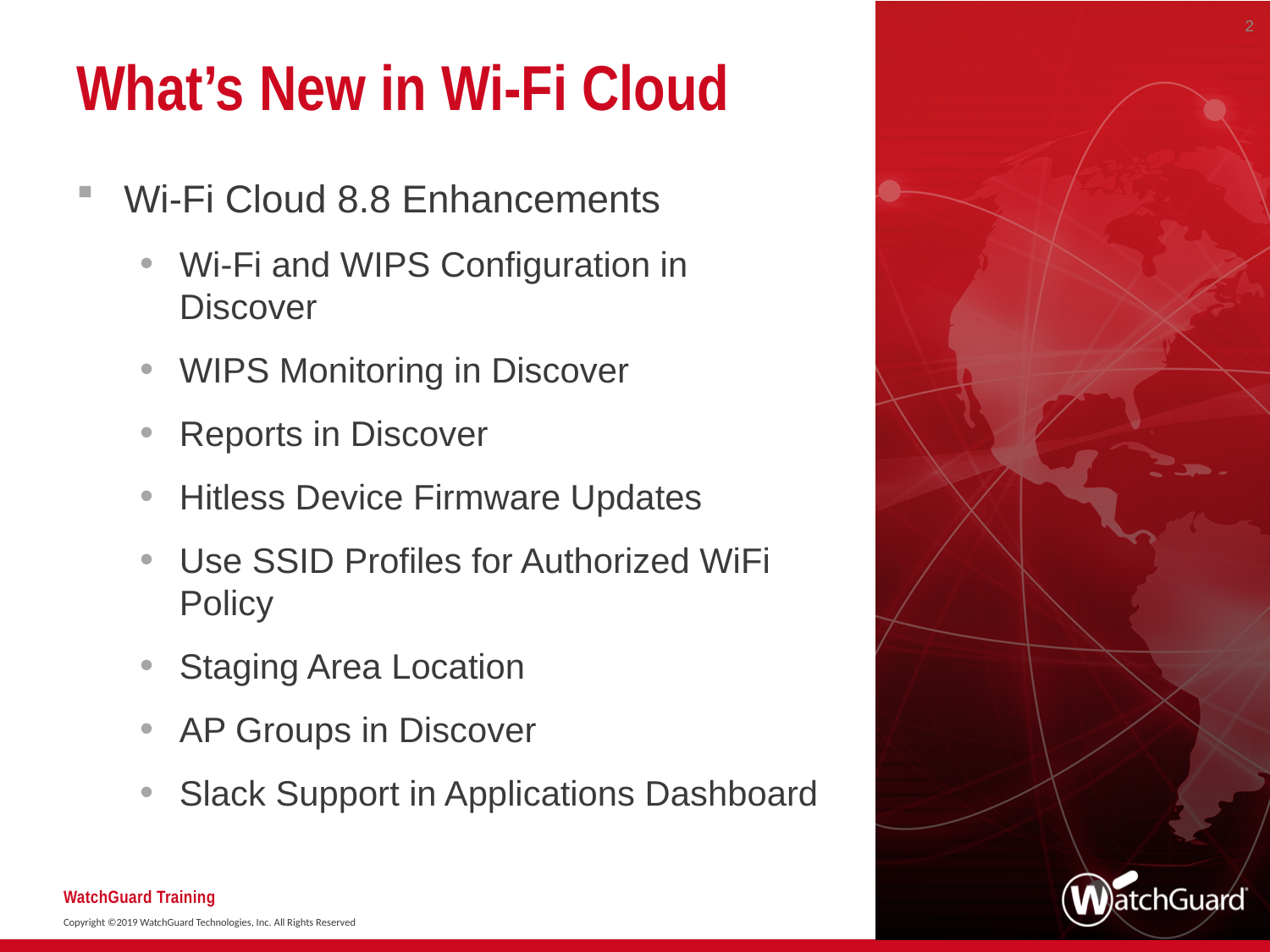

2
# What’s New in Wi-Fi Cloud
Wi-Fi Cloud 8.8 Enhancements
Wi-Fi and WIPS Configuration in Discover
WIPS Monitoring in Discover
Reports in Discover
Hitless Device Firmware Updates
Use SSID Profiles for Authorized WiFi Policy
Staging Area Location
AP Groups in Discover
Slack Support in Applications Dashboard